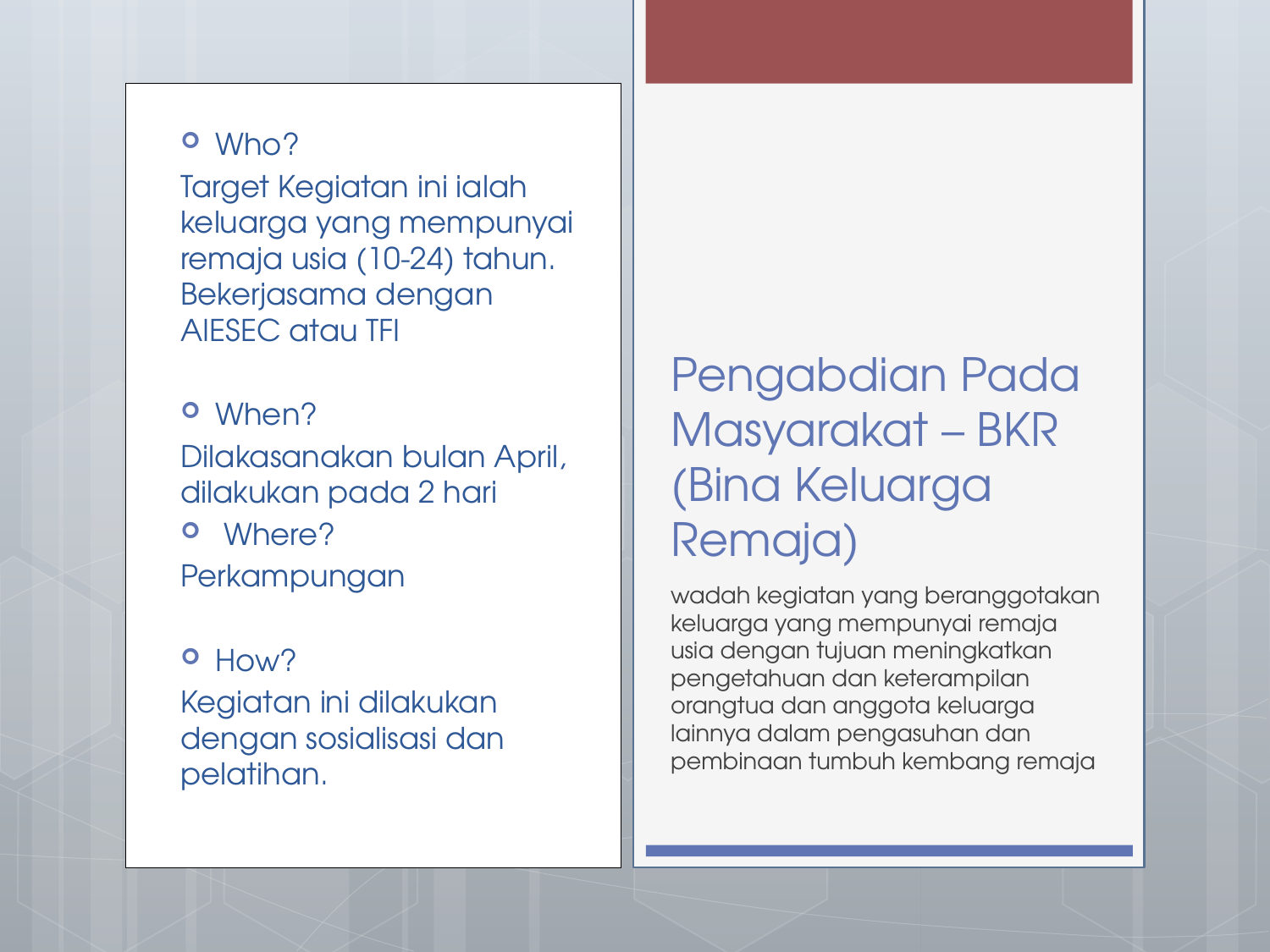

Who?
Target Kegiatan ini ialah keluarga yang mempunyai remaja usia (10-24) tahun. Bekerjasama dengan AIESEC atau TFI

When?
Dilakasanakan bulan April, dilakukan pada 2 hari
 Where?
Perkampungan

How?
Kegiatan ini dilakukan dengan sosialisasi dan pelatihan.

# Pengabdian Pada Masyarakat – BKR (Bina Keluarga Remaja)
wadah kegiatan yang beranggotakan keluarga yang mempunyai remaja usia dengan tujuan meningkatkan pengetahuan dan keterampilan orangtua dan anggota keluarga lainnya dalam pengasuhan dan pembinaan tumbuh kembang remaja